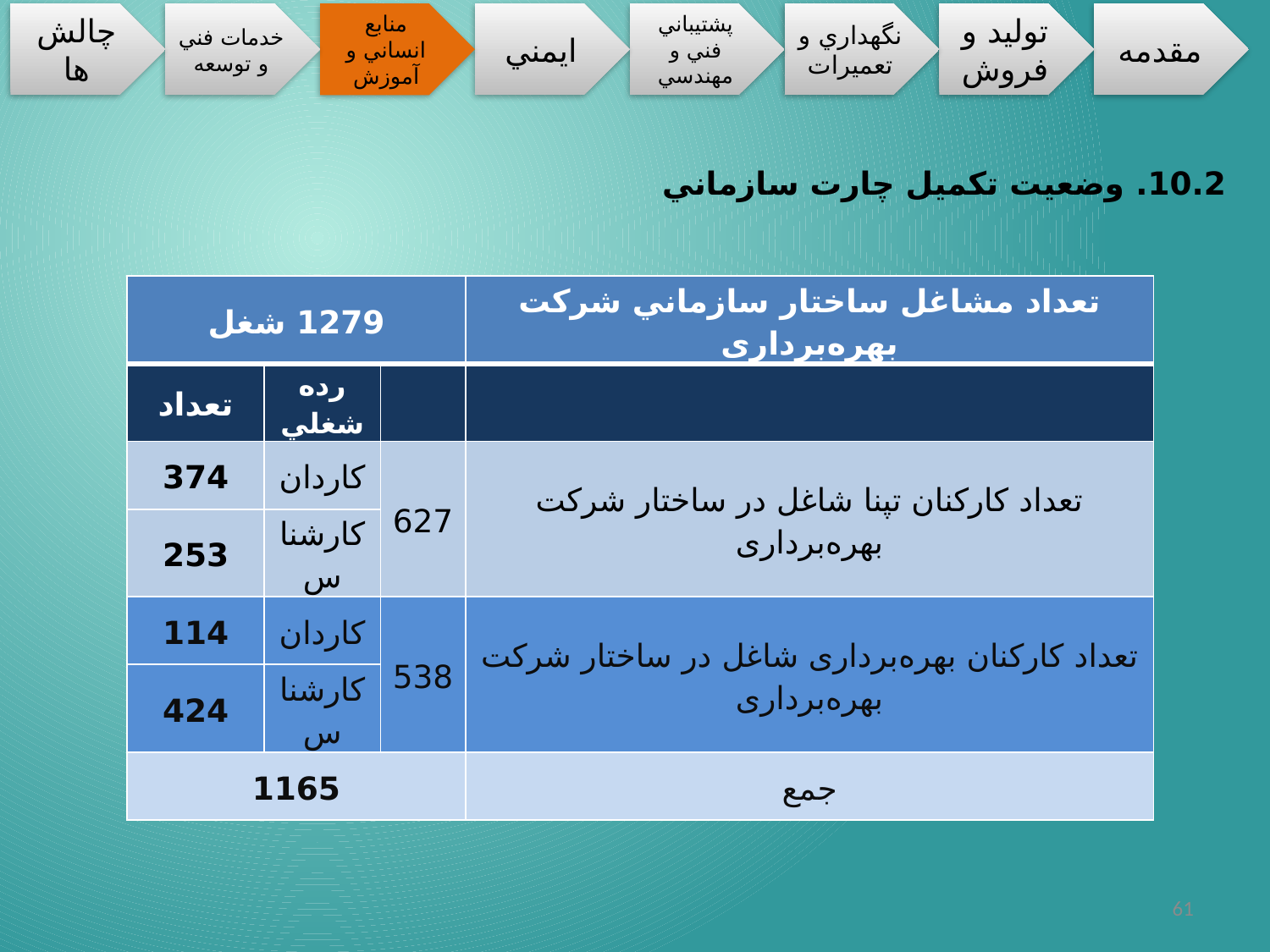

مقدمه
توليد و فروش
نگهداري و تعميرات
پشتيباني فني و مهندسي
ايمني
منابع انساني و آموزش
چالش ها
خدمات فني و توسعه
10.2. وضعيت تکميل چارت سازماني
| 1279 شغل |  |  | تعداد مشاغل ساختار سازماني شركت بهره‌برداری |
| --- | --- | --- | --- |
| تعداد | رده شغلي |  |  |
| 374 | کاردان | 627 | تعداد کارکنان تپنا شاغل در ساختار شرکت بهره‌برداری |
| 253 | کارشناس |  |  |
| 114 | کاردان | 538 | تعداد کارکنان بهره‌برداری شاغل در ساختار شرکت بهره‌برداری |
| 424 | کارشناس |  |  |
| 1165 |  |  | جمع |
61